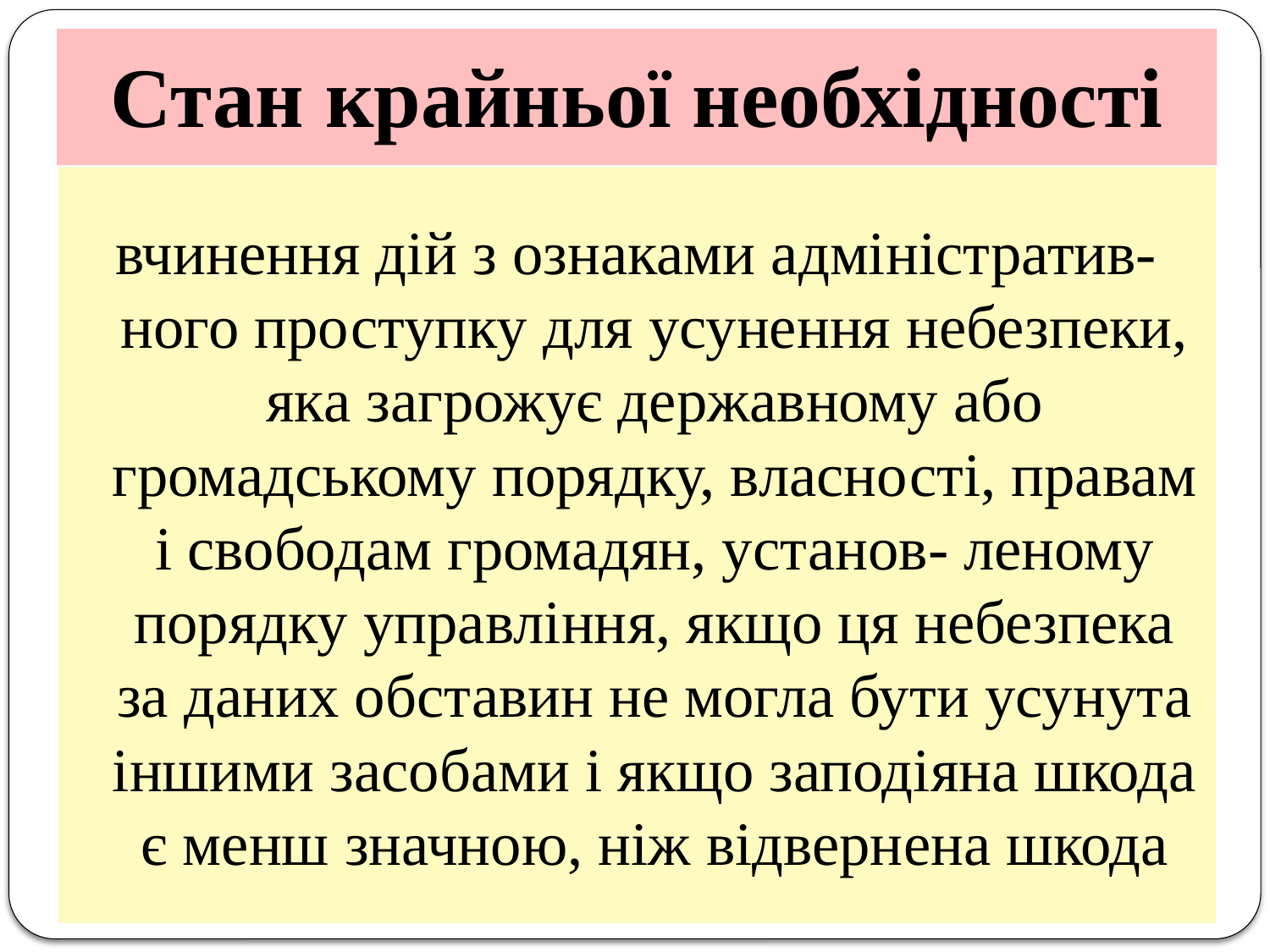

# Стан крайньої необхідності
вчинення дій з ознаками адміністратив- ного проступку для усунення небезпеки, яка загрожує державному або громадському порядку, власності, правам і свободам громадян, установ- леному порядку управління, якщо ця небезпека за даних обставин не могла бути усунута іншими засобами і якщо заподіяна шкода є менш значною, ніж відвернена шкода